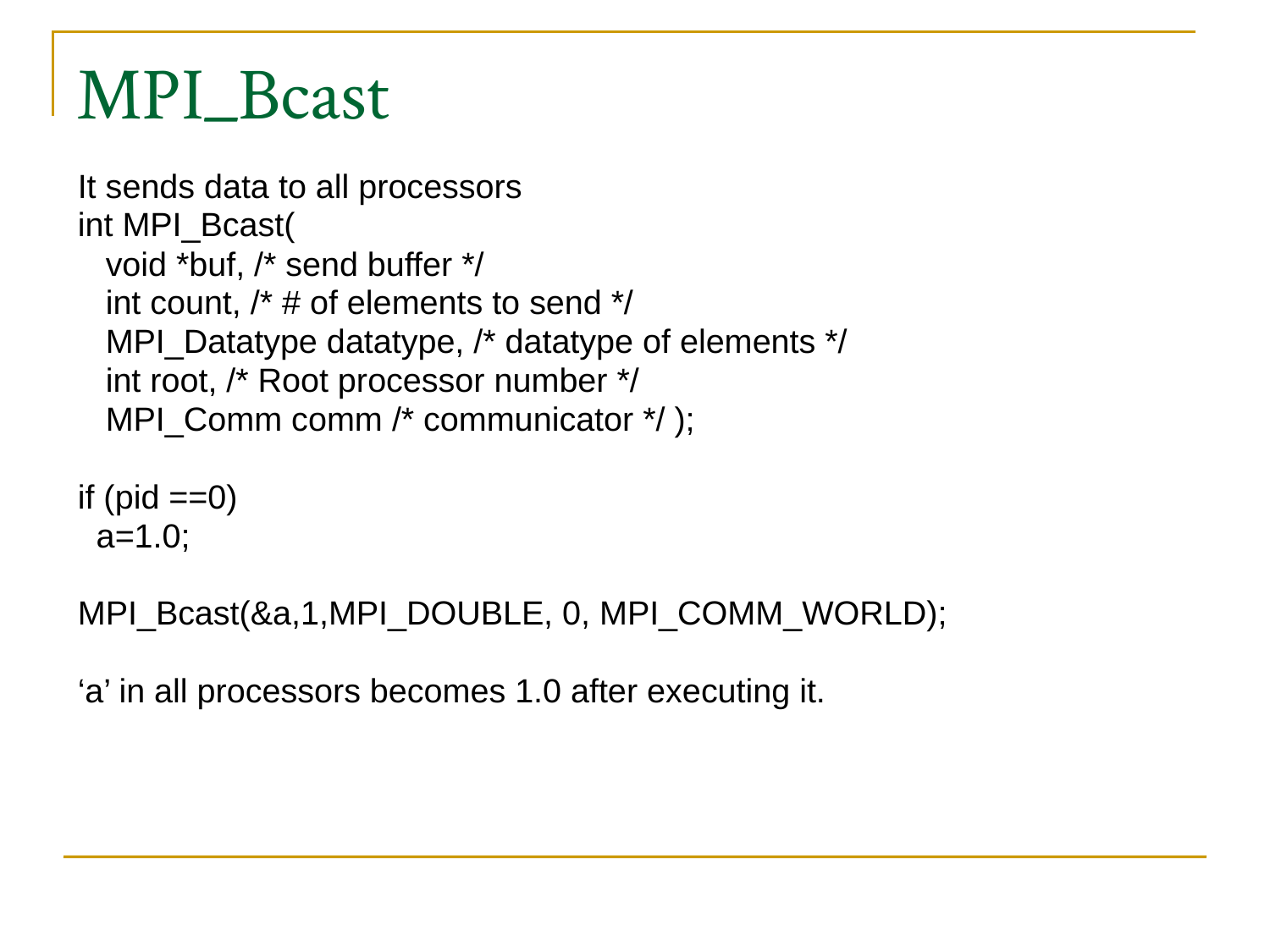

# MPI_Bcast
It sends data to all processors
int MPI_Bcast(
   void *buf, /* send buffer */
   int count, /* # of elements to send */
   MPI_Datatype datatype, /* datatype of elements */
   int root, /* Root processor number */
   MPI_Comm comm /* communicator */ );

if (pid ==0)
  a=1.0;

MPI_Bcast(&a,1,MPI_DOUBLE, 0, MPI_COMM_WORLD);

‘a’ in all processors becomes 1.0 after executing it.